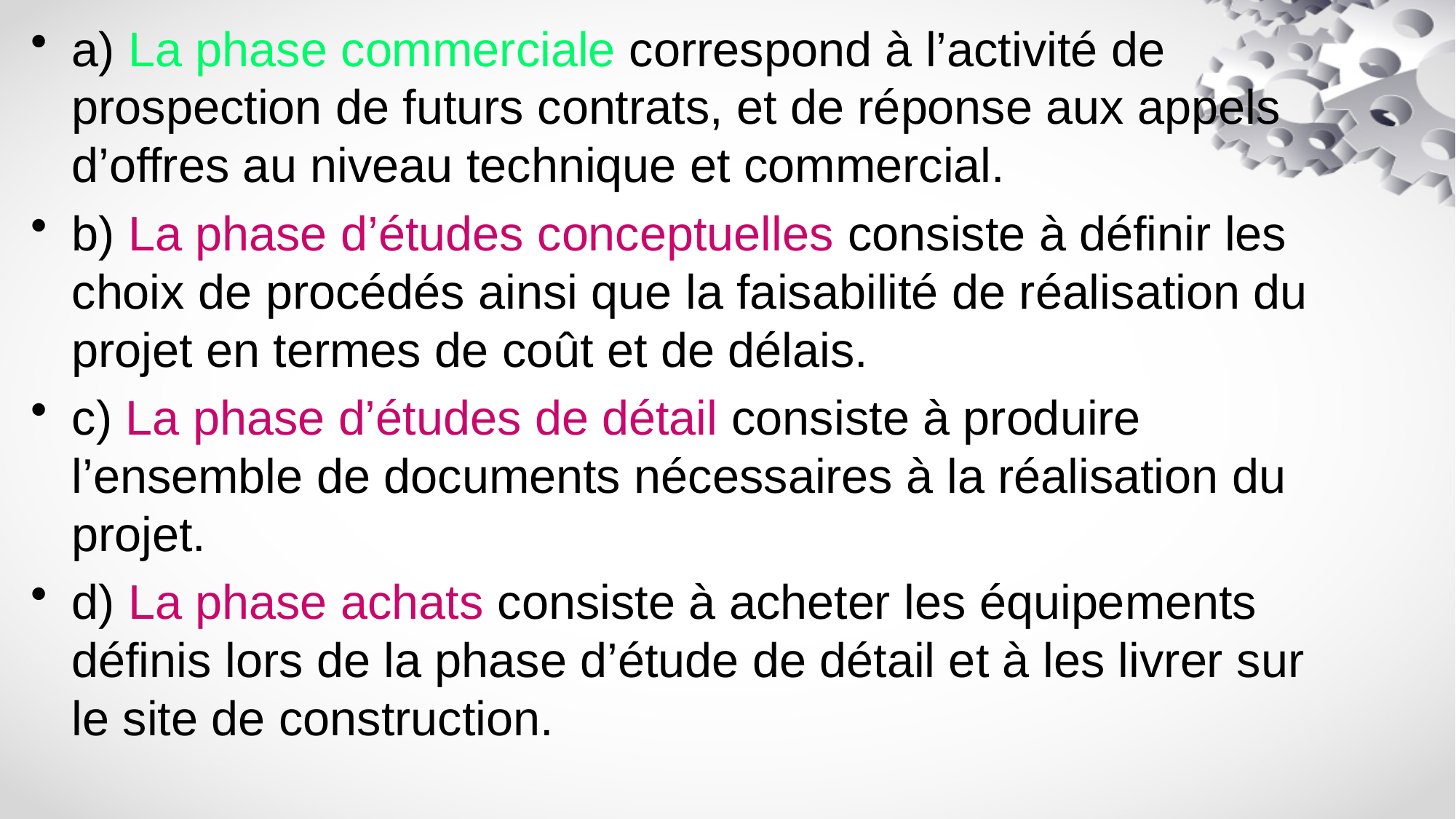

a) La phase commerciale correspond à l’activité de prospection de futurs contrats, et de réponse aux appels d’offres au niveau technique et commercial.
b) La phase d’études conceptuelles consiste à définir les choix de procédés ainsi que la faisabilité de réalisation du projet en termes de coût et de délais.
c) La phase d’études de détail consiste à produire l’ensemble de documents nécessaires à la réalisation du projet.
d) La phase achats consiste à acheter les équipements définis lors de la phase d’étude de détail et à les livrer sur le site de construction.